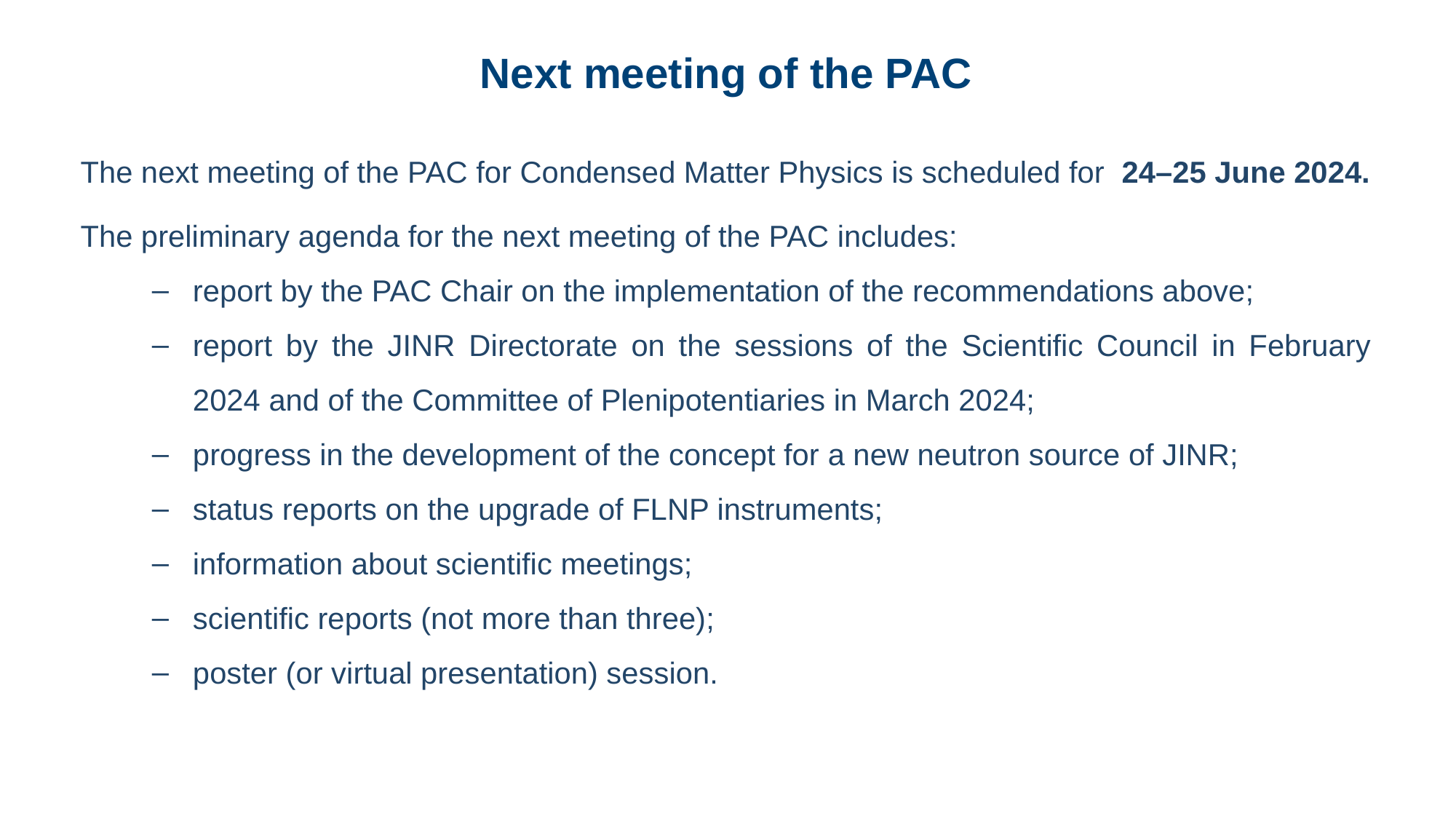

Next meeting of the PAC
The next meeting of the PAC for Condensed Matter Physics is scheduled for  24–25 June 2024.
The preliminary agenda for the next meeting of the PAC includes:
report by the PAC Chair on the implementation of the recommendations above;
report by the JINR Directorate on the sessions of the Scientific Council in February 2024 and of the Committee of Plenipotentiaries in March 2024;
progress in the development of the concept for a new neutron source of JINR;
status reports on the upgrade of FLNP instruments;
information about scientific meetings;
scientific reports (not more than three);
poster (or virtual presentation) session.